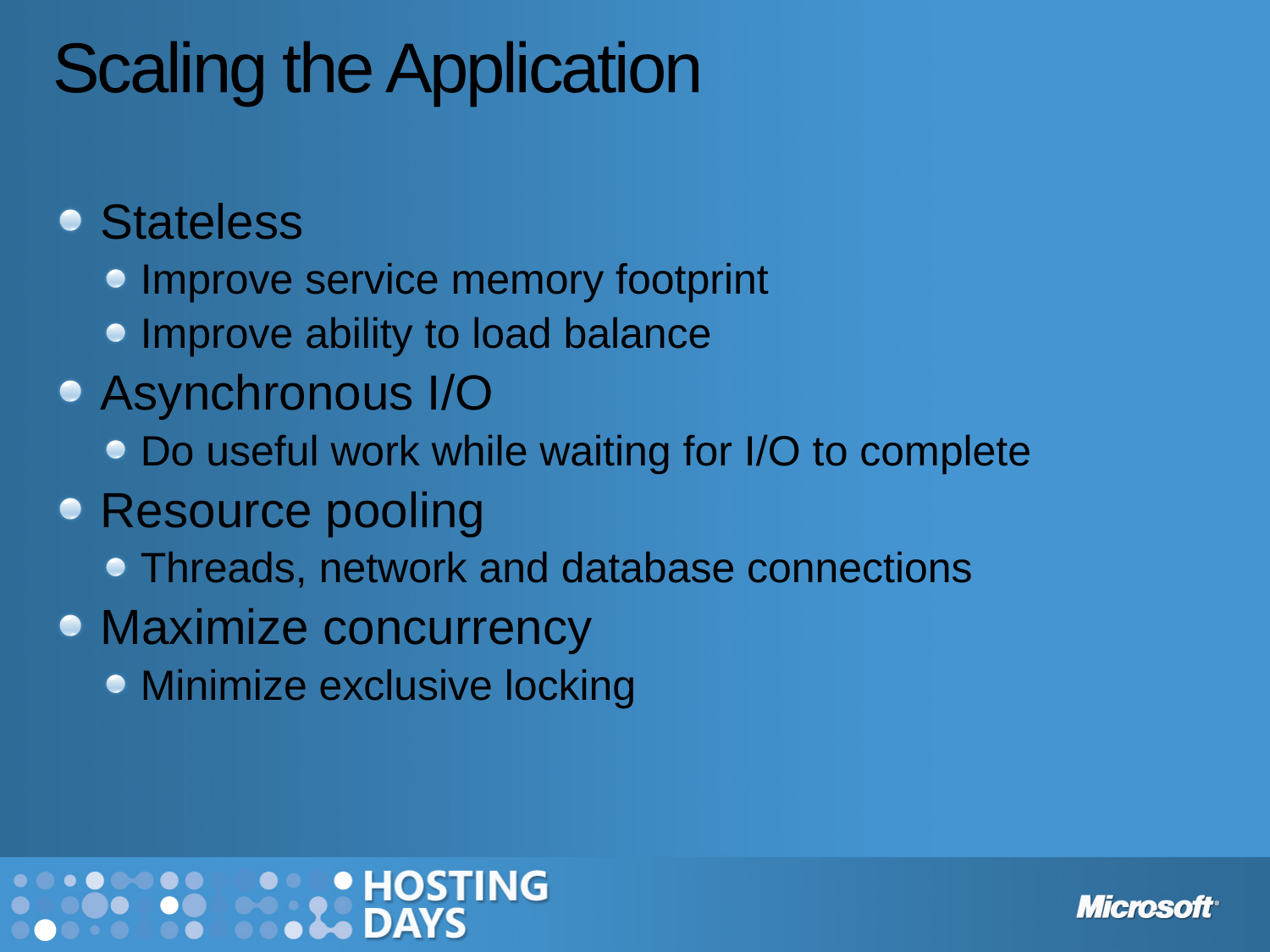

# Scaling the Application
Stateless
Improve service memory footprint
Improve ability to load balance
Asynchronous I/O
Do useful work while waiting for I/O to complete
Resource pooling
Threads, network and database connections
Maximize concurrency
Minimize exclusive locking